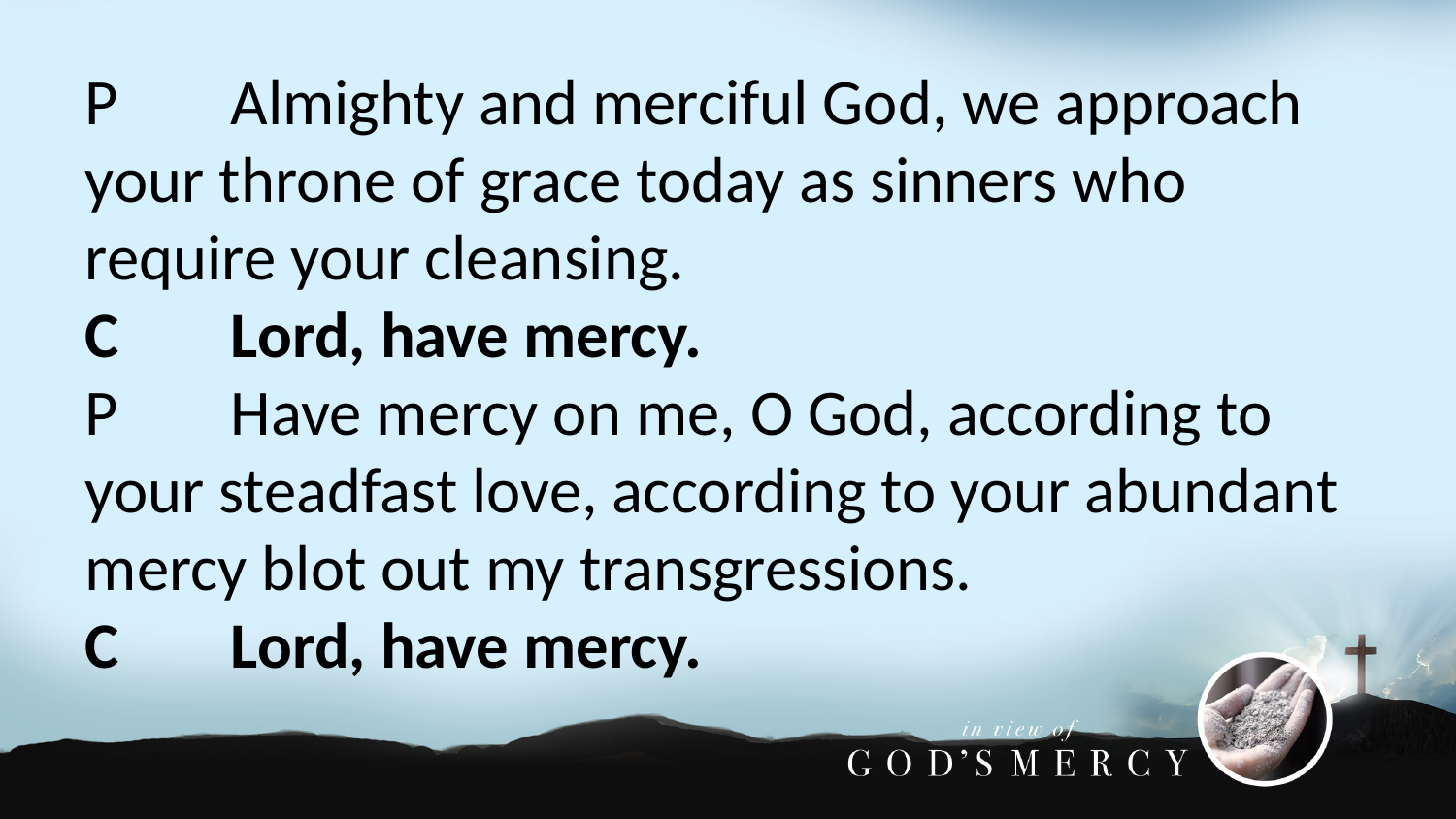

P	Almighty and merciful God, we approach your throne of grace today as sinners who require your cleansing.
C	Lord, have mercy.
P	Have mercy on me, O God, according to your steadfast love, according to your abundant mercy blot out my transgressions.
C	Lord, have mercy.